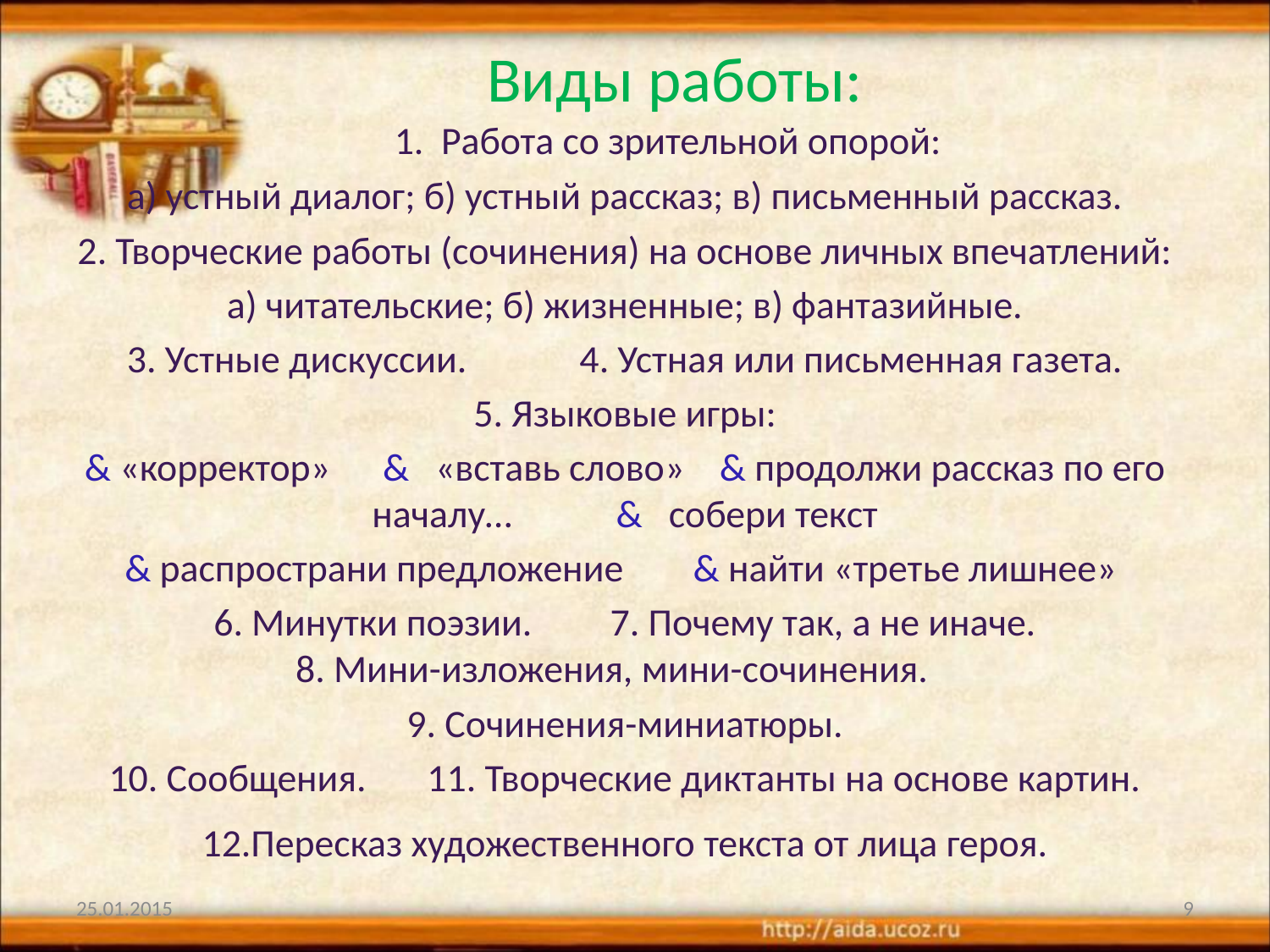

# Виды работы:
         1.  Работа со зрительной опорой:
а) устный диалог; б) устный рассказ; в) письменный рассказ.
2. Творческие работы (сочинения) на основе личных впечатлений:
а) читательские; б) жизненные; в) фантазийные.
3. Устные дискуссии.             4. Устная или письменная газета.
5. Языковые игры:
& «корректор»      &   «вставь слово»    & продолжи рассказ по его началу…            &   собери текст
& распространи предложение        & найти «третье лишнее»
6. Минутки поэзии.         7. Почему так, а не иначе.
8. Мини-изложения, мини-сочинения.
 9. Сочинения-миниатюры.
10. Сообщения.       11. Творческие диктанты на основе картин.
12.Пересказ художественного текста от лица героя.

25.01.2015
9